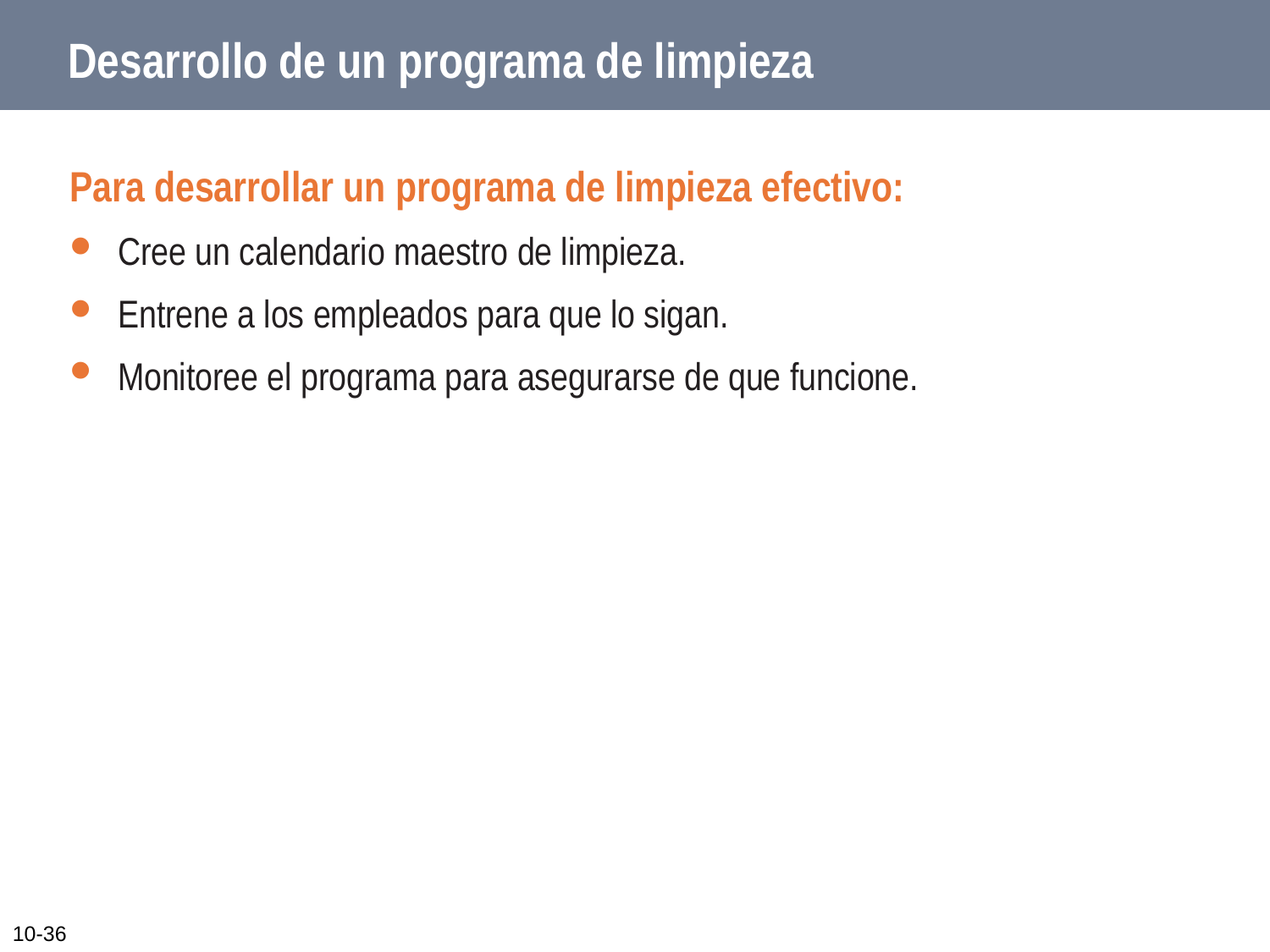

# Desarrollo de un programa de limpieza
Para desarrollar un programa de limpieza efectivo:
Cree un calendario maestro de limpieza.
Entrene a los empleados para que lo sigan.
Monitoree el programa para asegurarse de que funcione.
10-36